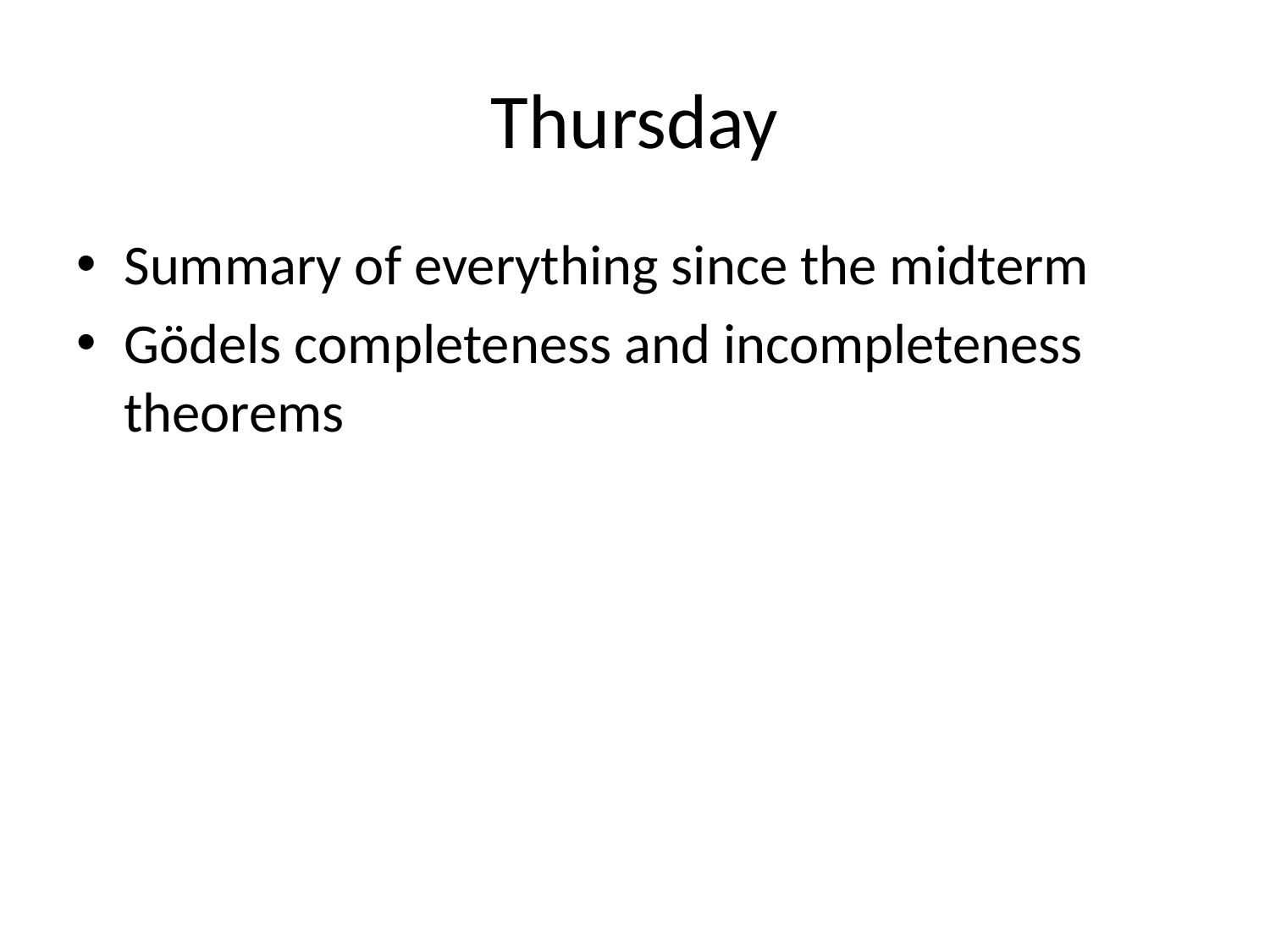

# Thursday
Summary of everything since the midterm
Gödels completeness and incompleteness theorems